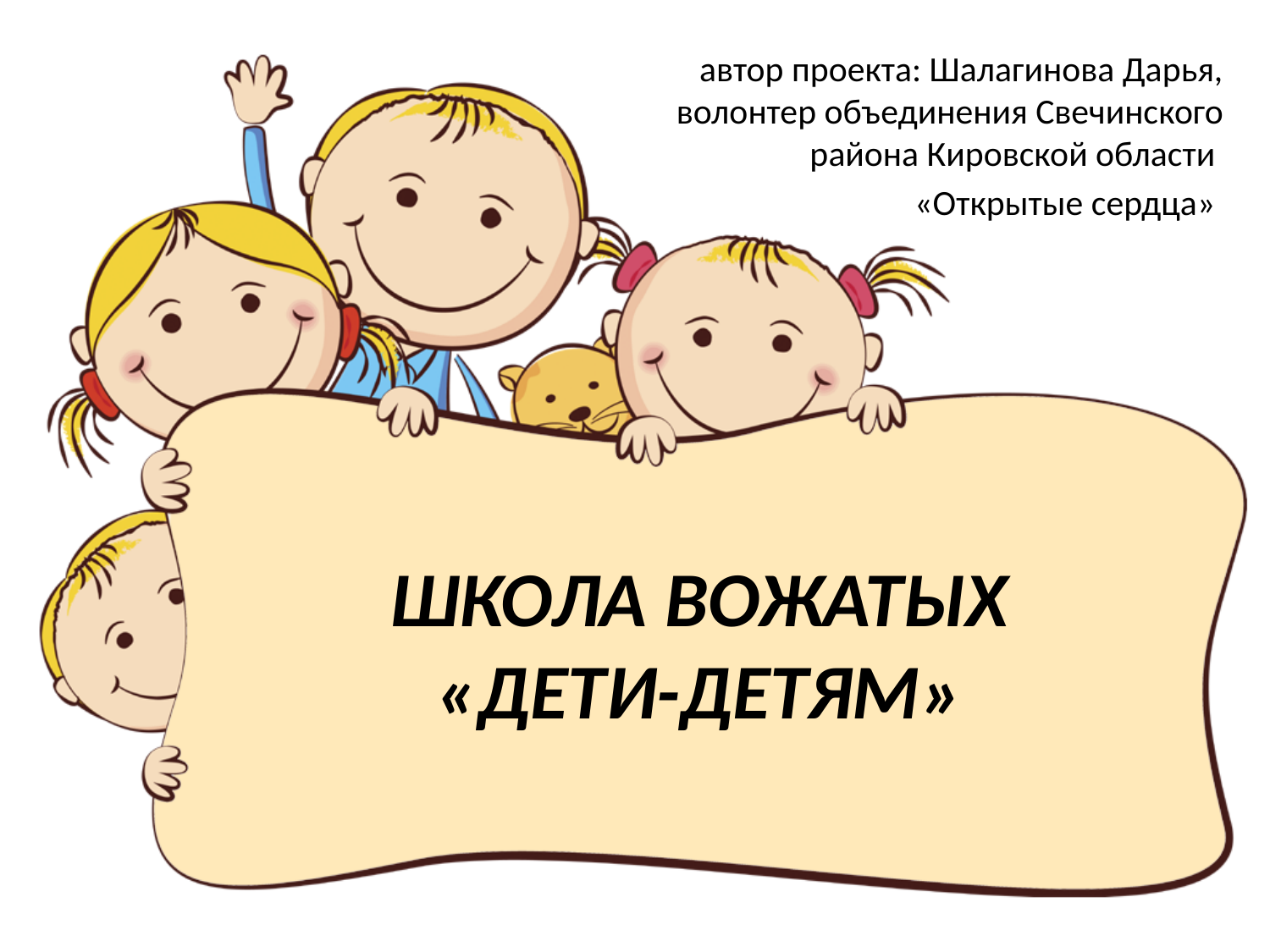

автор проекта: Шалагинова Дарья, волонтер объединения Свечинского района Кировской области
«Открытые сердца»
# ШКОЛА ВОЖАТЫХ «ДЕТИ-ДЕТЯМ»